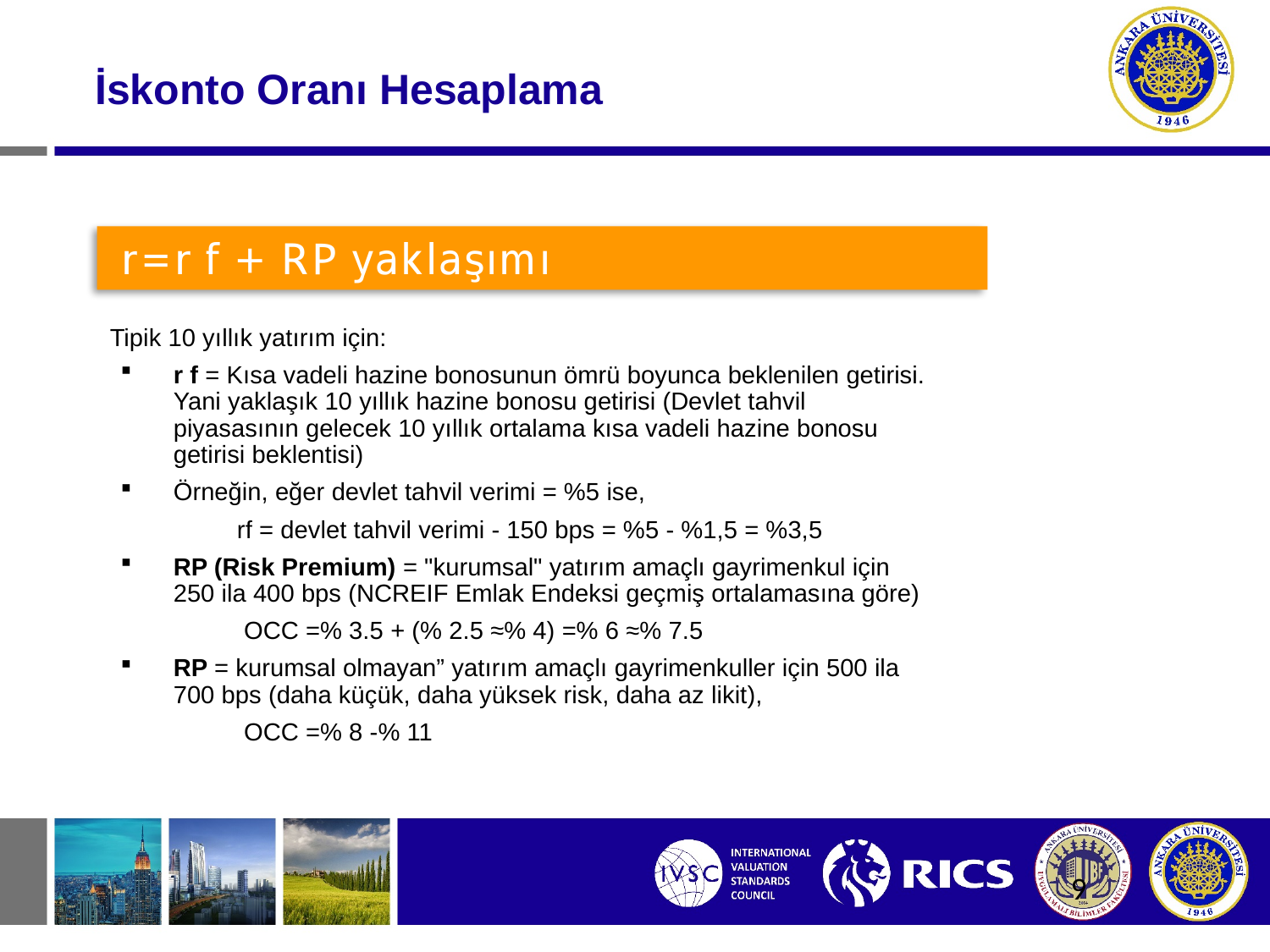

# İskonto Oranı Hesaplama
 r=r f + RP yaklaşımı
Tipik 10 yıllık yatırım için:
r f = Kısa vadeli hazine bonosunun ömrü boyunca beklenilen getirisi. Yani yaklaşık 10 yıllık hazine bonosu getirisi (Devlet tahvil piyasasının gelecek 10 yıllık ortalama kısa vadeli hazine bonosu getirisi beklentisi)
Örneğin, eğer devlet tahvil verimi = %5 ise,
   rf = devlet tahvil verimi - 150 bps = %5 - %1,5 = %3,5
RP (Risk Premium) = "kurumsal" yatırım amaçlı gayrimenkul için 250 ila 400 bps (NCREIF Emlak Endeksi geçmiş ortalamasına göre)
	 OCC =% 3.5 + (% 2.5 ≈% 4) =% 6 ≈% 7.5
RP = kurumsal olmayan” yatırım amaçlı gayrimenkuller için 500 ila 700 bps (daha küçük, daha yüksek risk, daha az likit),
	 OCC =% 8 -% 11
9